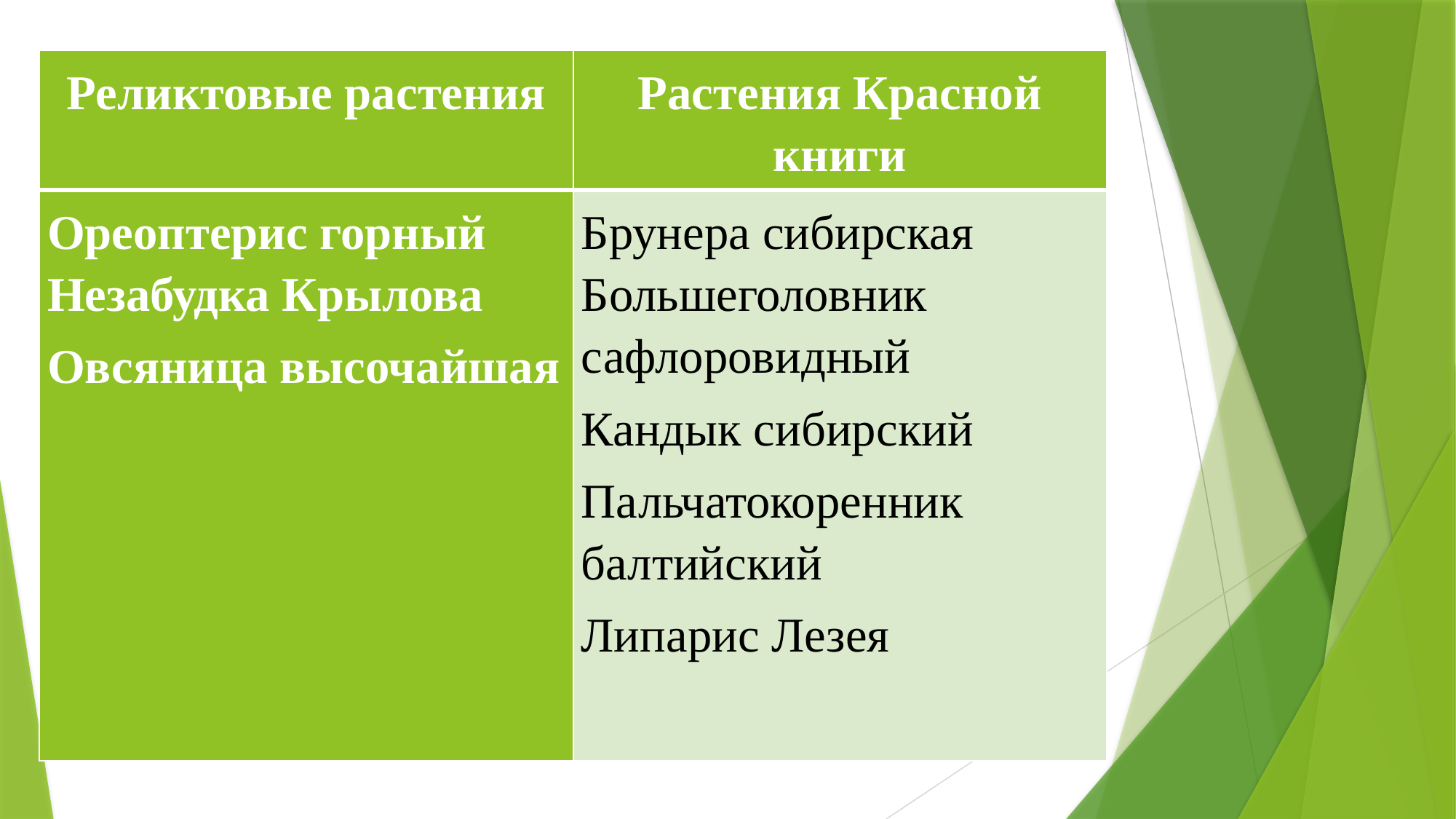

| Реликтовые растения | Растения Красной книги |
| --- | --- |
| Ореоптерис горный Незабудка Крылова Овсяница высочайшая | Брунера сибирская Большеголовник сафлоровидный Кандык сибирский Пальчатокоренник балтийский Липарис Лезея |